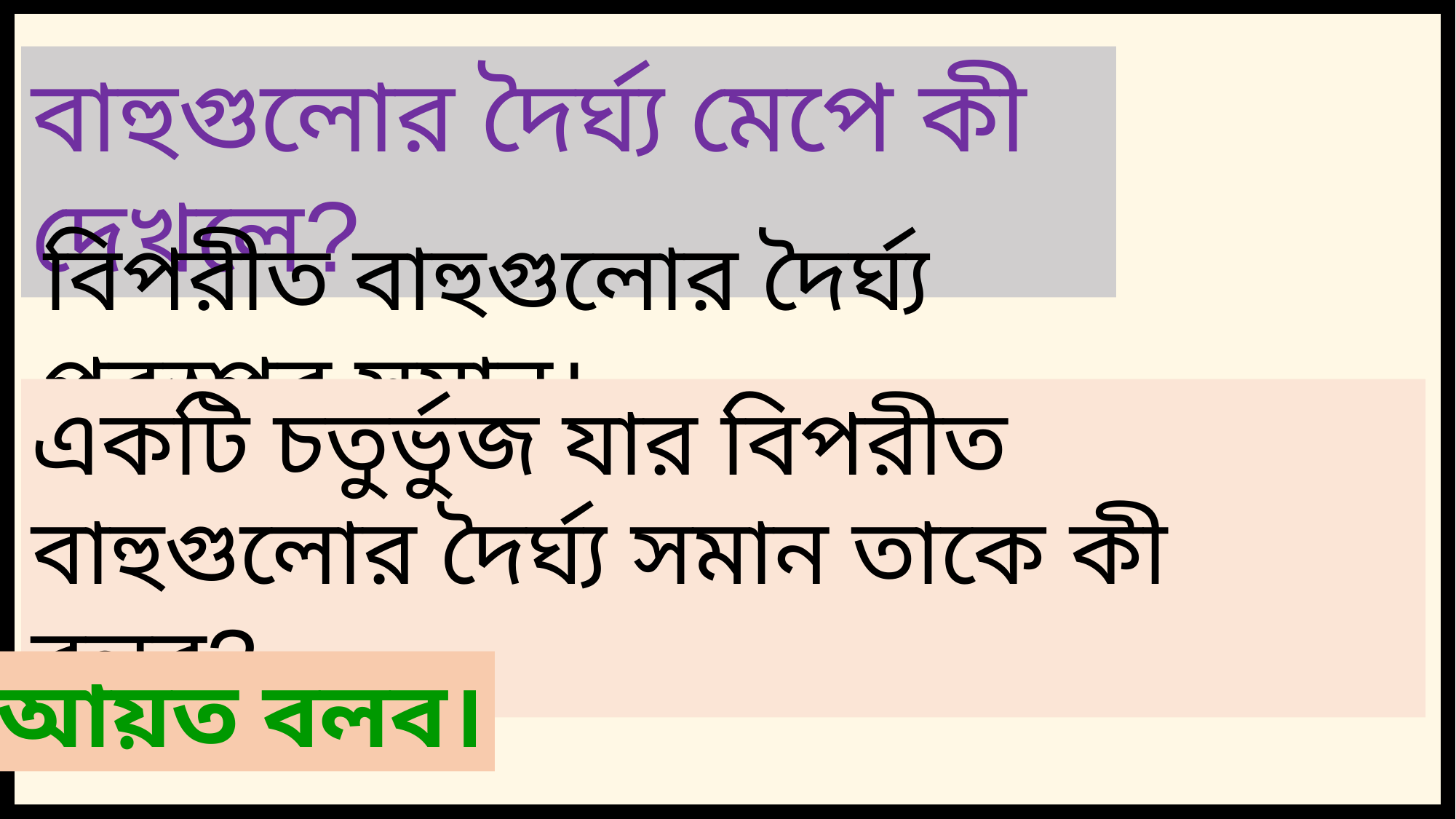

বাহুগুলোর দৈর্ঘ্য মেপে কী দেখলে?
বিপরীত বাহুগুলোর দৈর্ঘ্য পরস্পর সমান।
একটি চতুর্ভুজ যার বিপরীত বাহুগুলোর দৈর্ঘ্য সমান তাকে কী বলব?
আয়ত বলব।